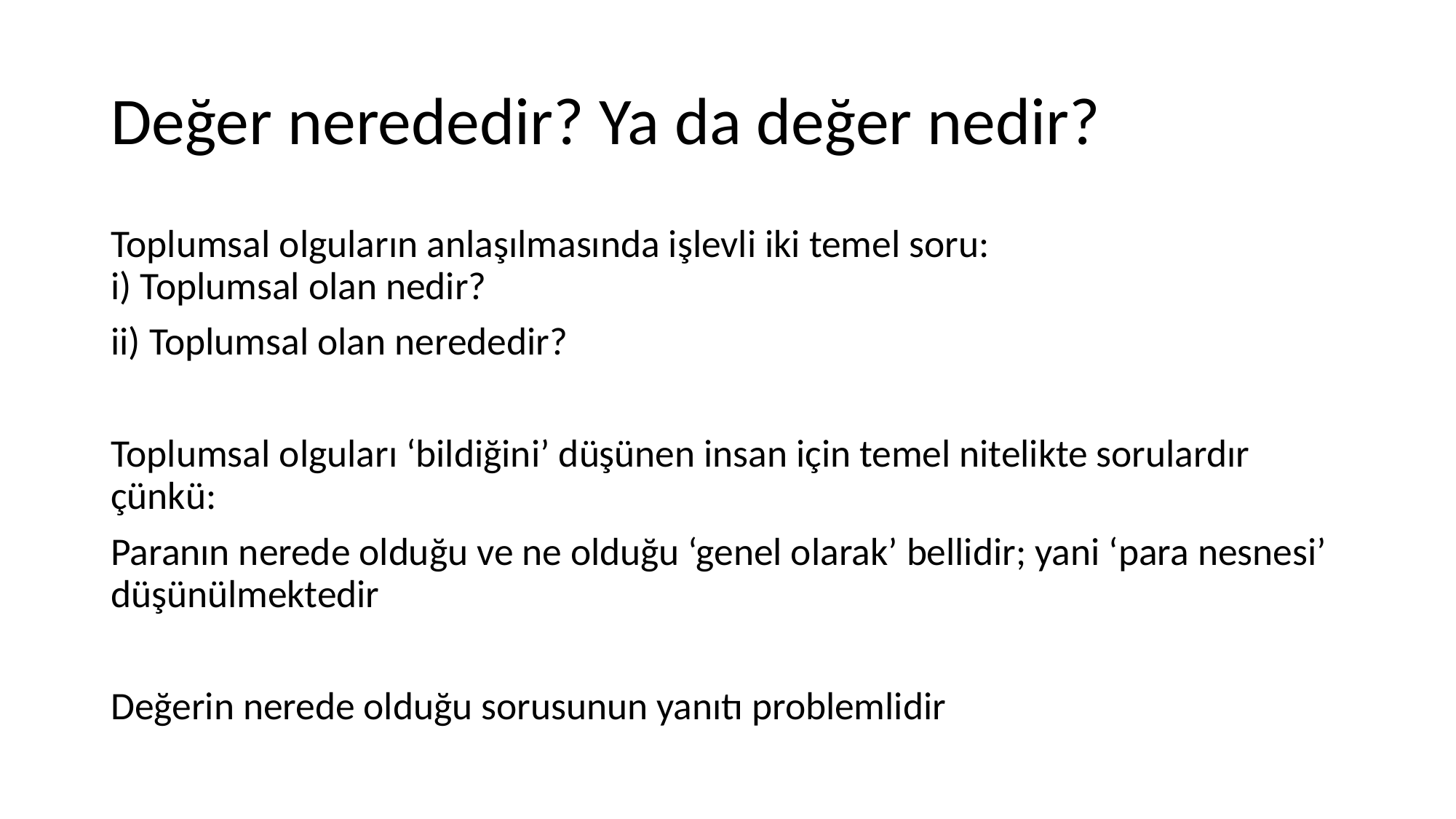

# Değer nerededir? Ya da değer nedir?
Toplumsal olguların anlaşılmasında işlevli iki temel soru:
i) Toplumsal olan nedir?
ii) Toplumsal olan nerededir?

Toplumsal olguları ‘bildiğini’ düşünen insan için temel nitelikte sorulardır çünkü:
Paranın nerede olduğu ve ne olduğu ‘genel olarak’ bellidir; yani ‘para nesnesi’ düşünülmektedir

Değerin nerede olduğu sorusunun yanıtı problemlidir